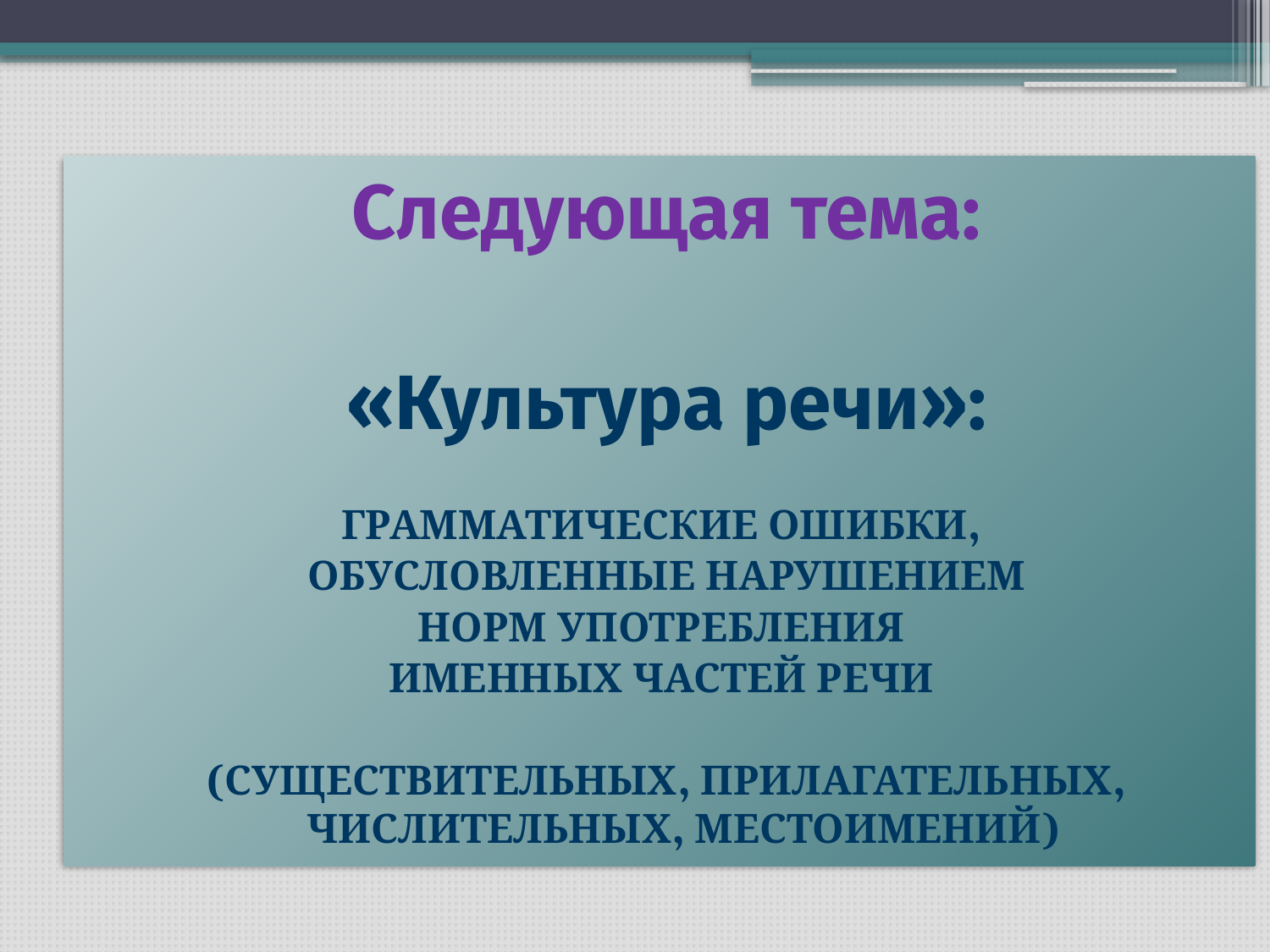

Следующая тема:

«Культура речи»:

ГРАММАТИЧЕСКИЕ ОШИБКИ,
ОБУСЛОВЛЕННЫЕ НАРУШЕНИЕМ
НОРМ УПОТРЕБЛЕНИЯ
Именных частей речи

(СУЩЕСТВИТЕЛЬНЫХ, ПРИЛАГАТЕЛЬНЫХ, ЧИСЛИТЕЛЬНЫХ, местоимений)